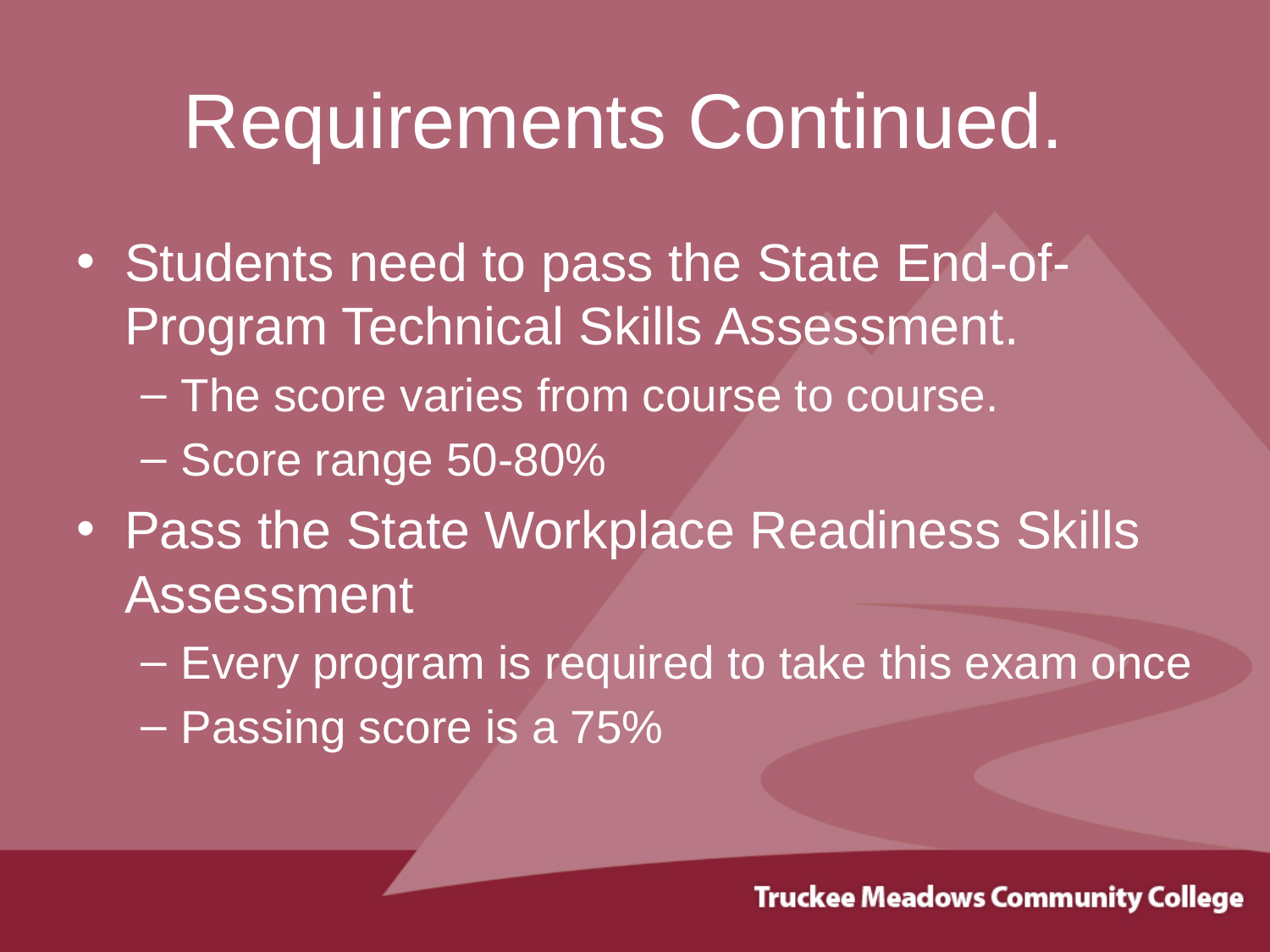

# Requirements Continued.
Students need to pass the State End-of-Program Technical Skills Assessment.
The score varies from course to course.
Score range 50-80%
Pass the State Workplace Readiness Skills Assessment
Every program is required to take this exam once
Passing score is a 75%